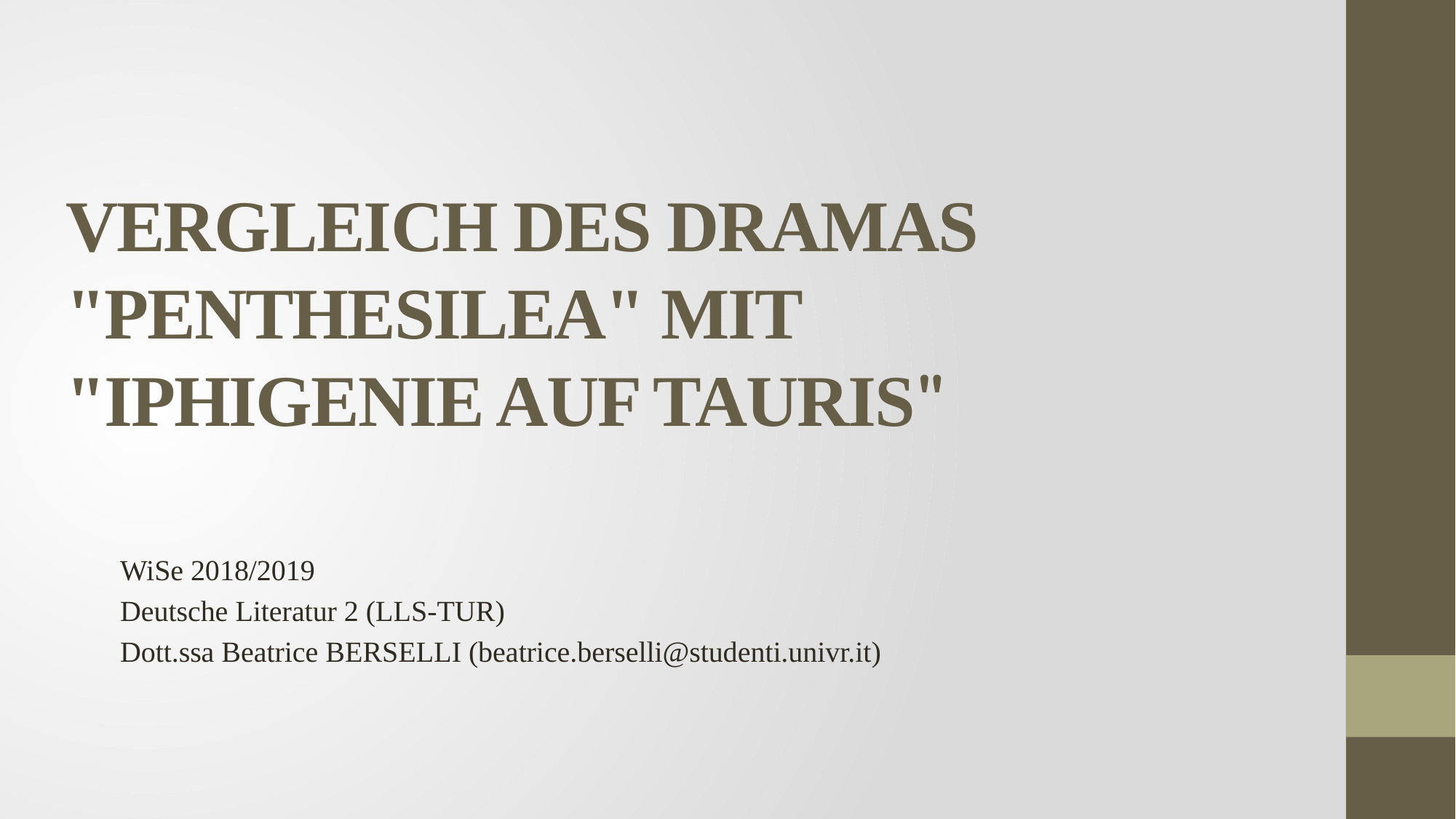

# VERGLEICH DES DRAMAS "PENTHESILEA" MIT "IPHIGENIE AUF TAURIS"
WiSe 2018/2019
Deutsche Literatur 2 (LLS-TUR)
Dott.ssa Beatrice BERSELLI (beatrice.berselli@studenti.univr.it)